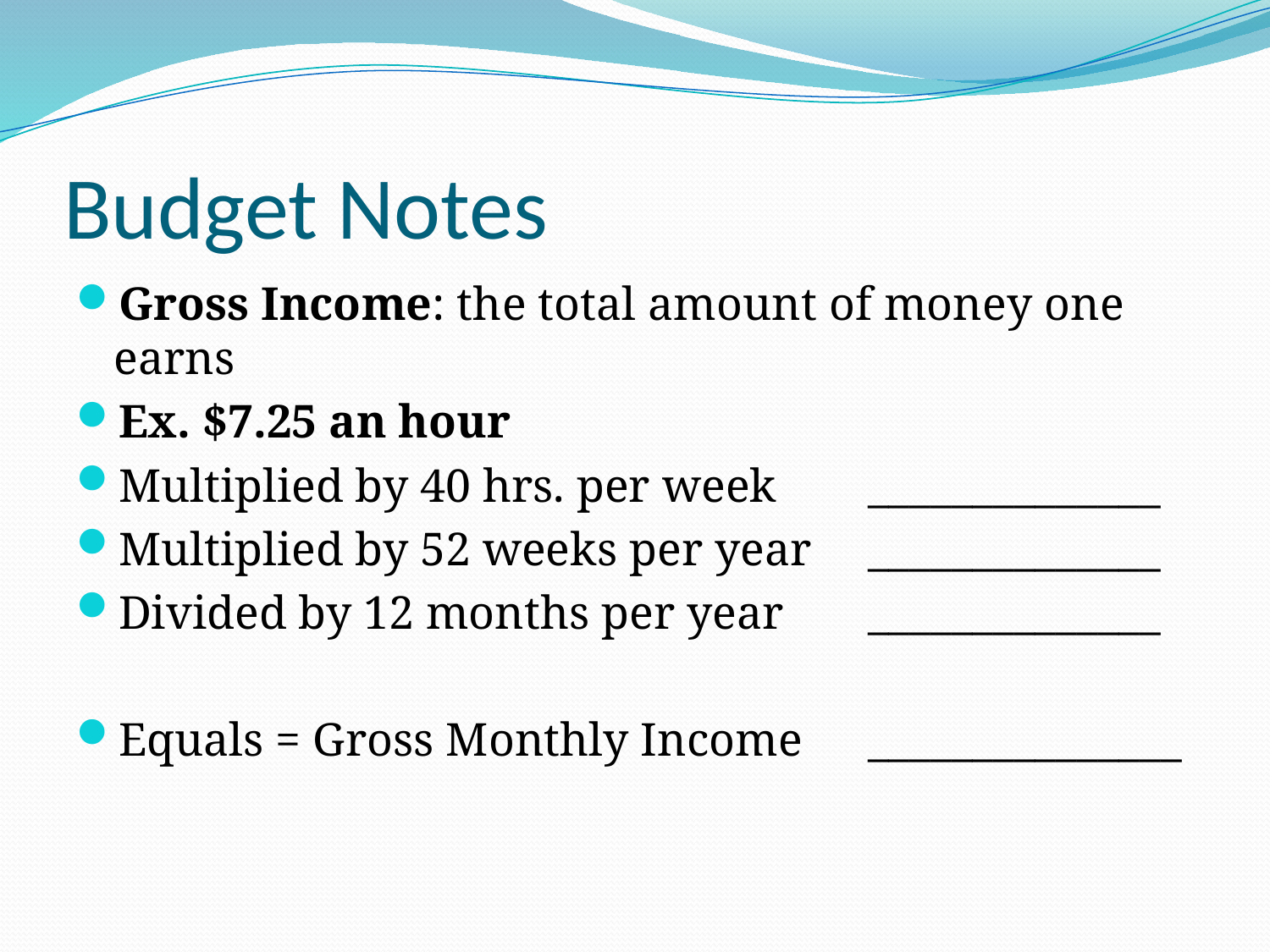

# Budget Notes
Gross Income: the total amount of money one earns
Ex. $7.25 an hour
Multiplied by 40 hrs. per week		______________
Multiplied by 52 weeks per year	______________
Divided by 12 months per year		______________

Equals = Gross Monthly Income 	_______________